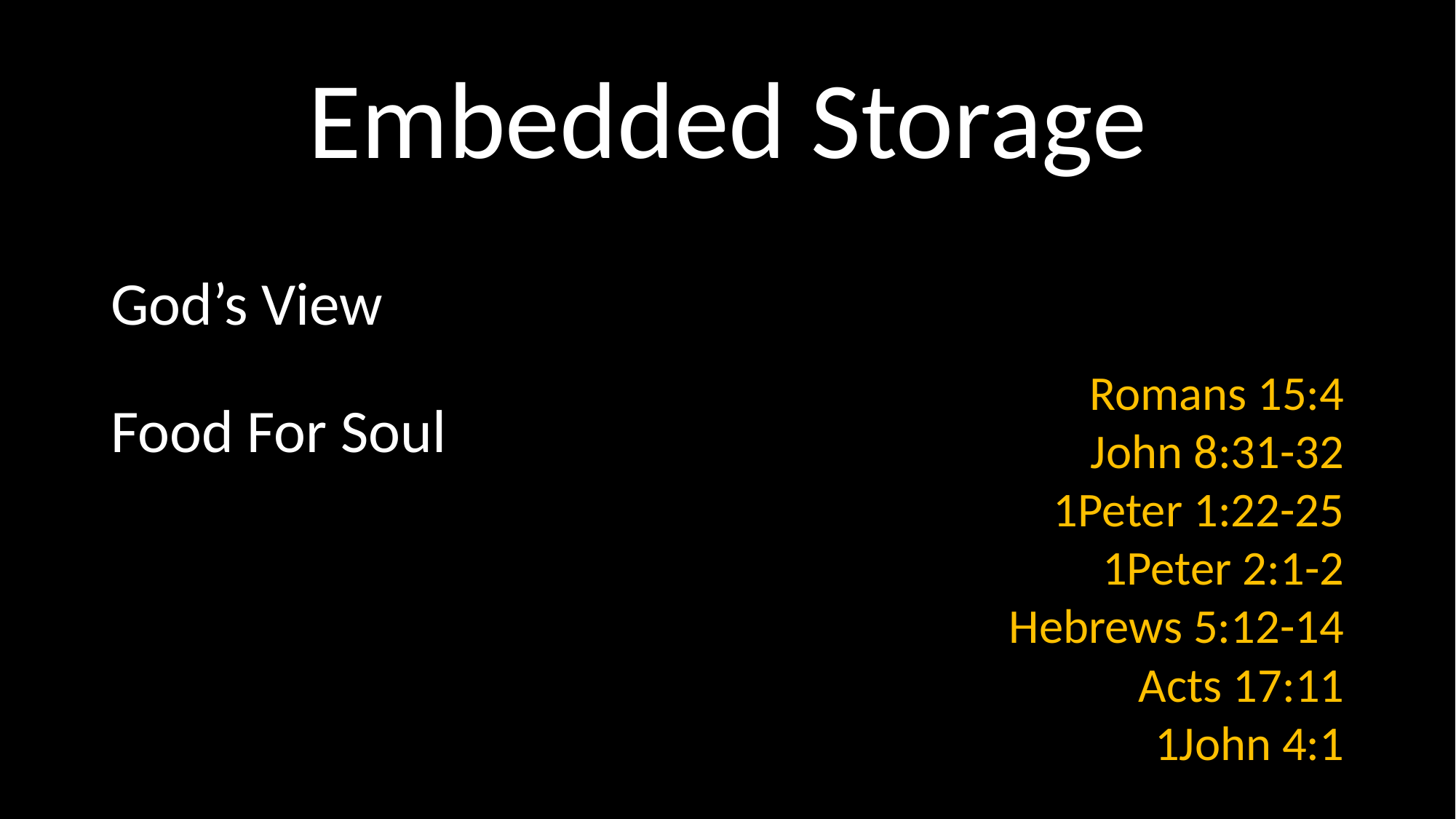

# Embedded Storage
Romans 15:4
John 8:31-32
1Peter 1:22-25
1Peter 2:1-2
Hebrews 5:12-14
Acts 17:11
1John 4:1
God’s View
Food For Soul